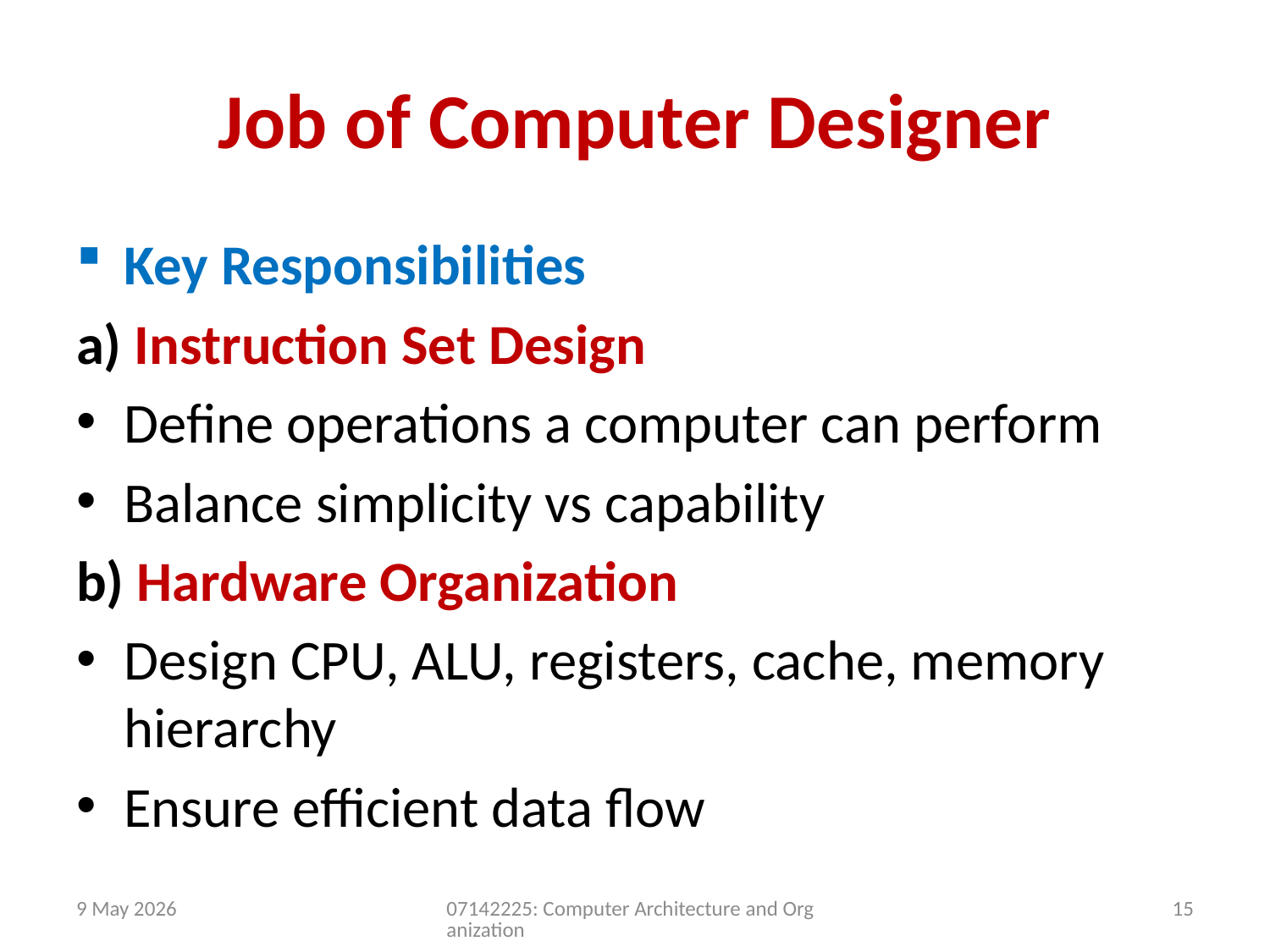

# Job of Computer Designer
Key Responsibilities
a) Instruction Set Design
Define operations a computer can perform
Balance simplicity vs capability
b) Hardware Organization
Design CPU, ALU, registers, cache, memory hierarchy
Ensure efficient data flow

9 May 2026
07142225: Computer Architecture and Organization
15